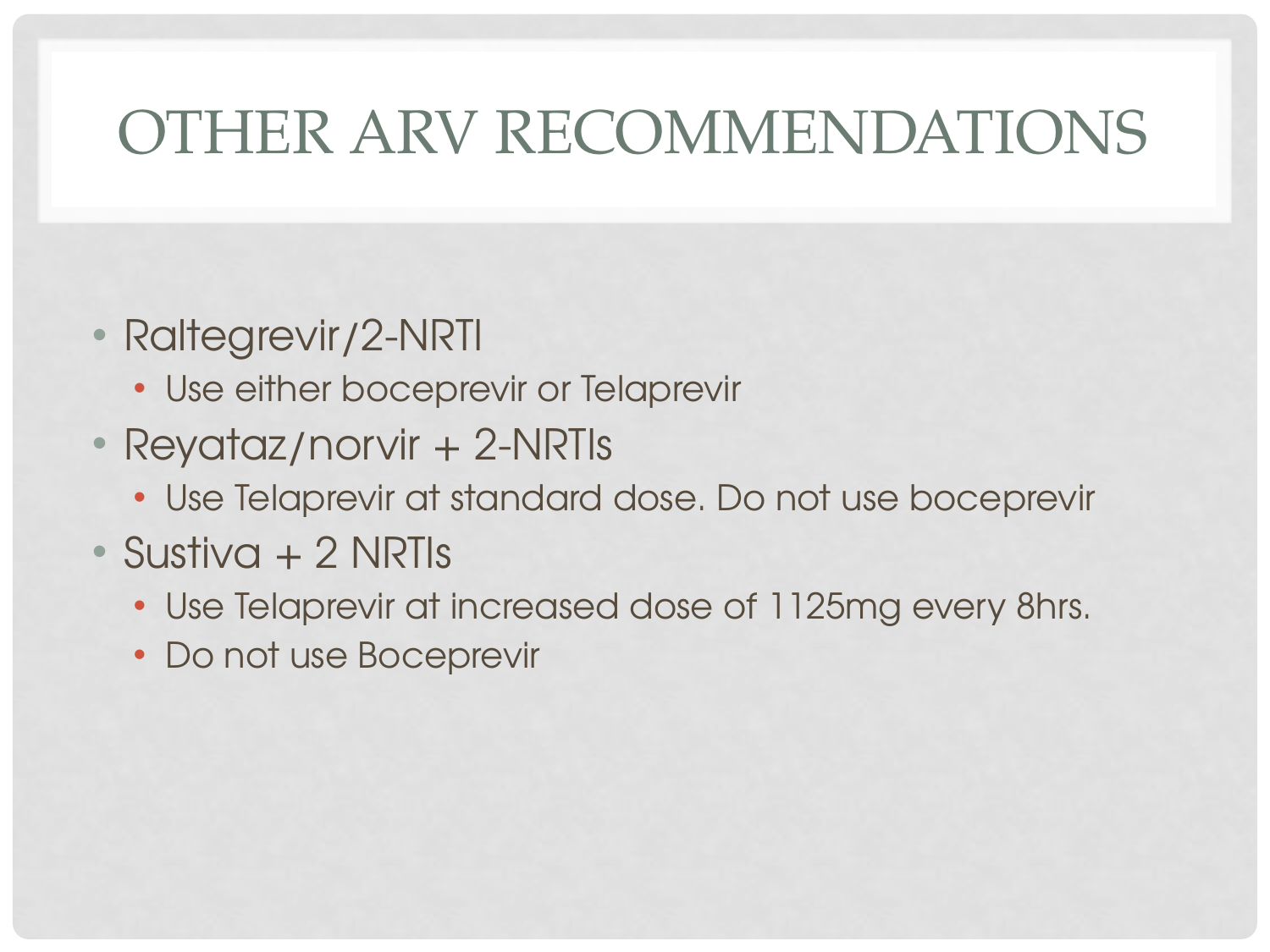

# OTHER ARV recommendations

Raltegrevir/2-NRTI
Use either boceprevir or Telaprevir
Reyataz/norvir + 2-NRTIs
Use Telaprevir at standard dose. Do not use boceprevir
Sustiva + 2 NRTIs
Use Telaprevir at increased dose of 1125mg every 8hrs.
Do not use Boceprevir